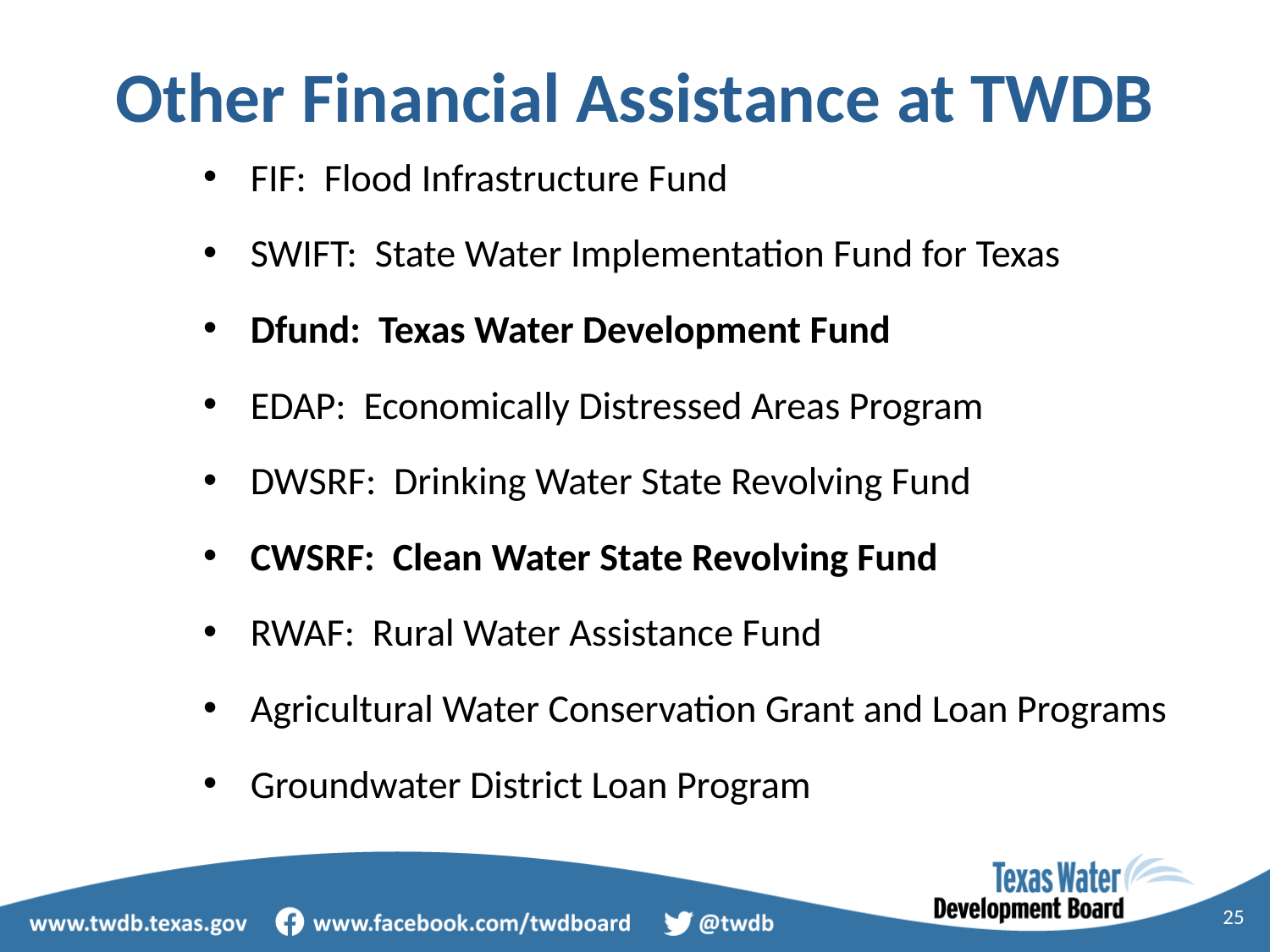

# Other Financial Assistance at TWDB
FIF:  Flood Infrastructure Fund
SWIFT:  State Water Implementation Fund for Texas
Dfund:  Texas Water Development Fund
EDAP:  Economically Distressed Areas Program
DWSRF:  Drinking Water State Revolving Fund
CWSRF:  Clean Water State Revolving Fund
RWAF:  Rural Water Assistance Fund
Agricultural Water Conservation Grant and Loan Programs
Groundwater District Loan Program
25